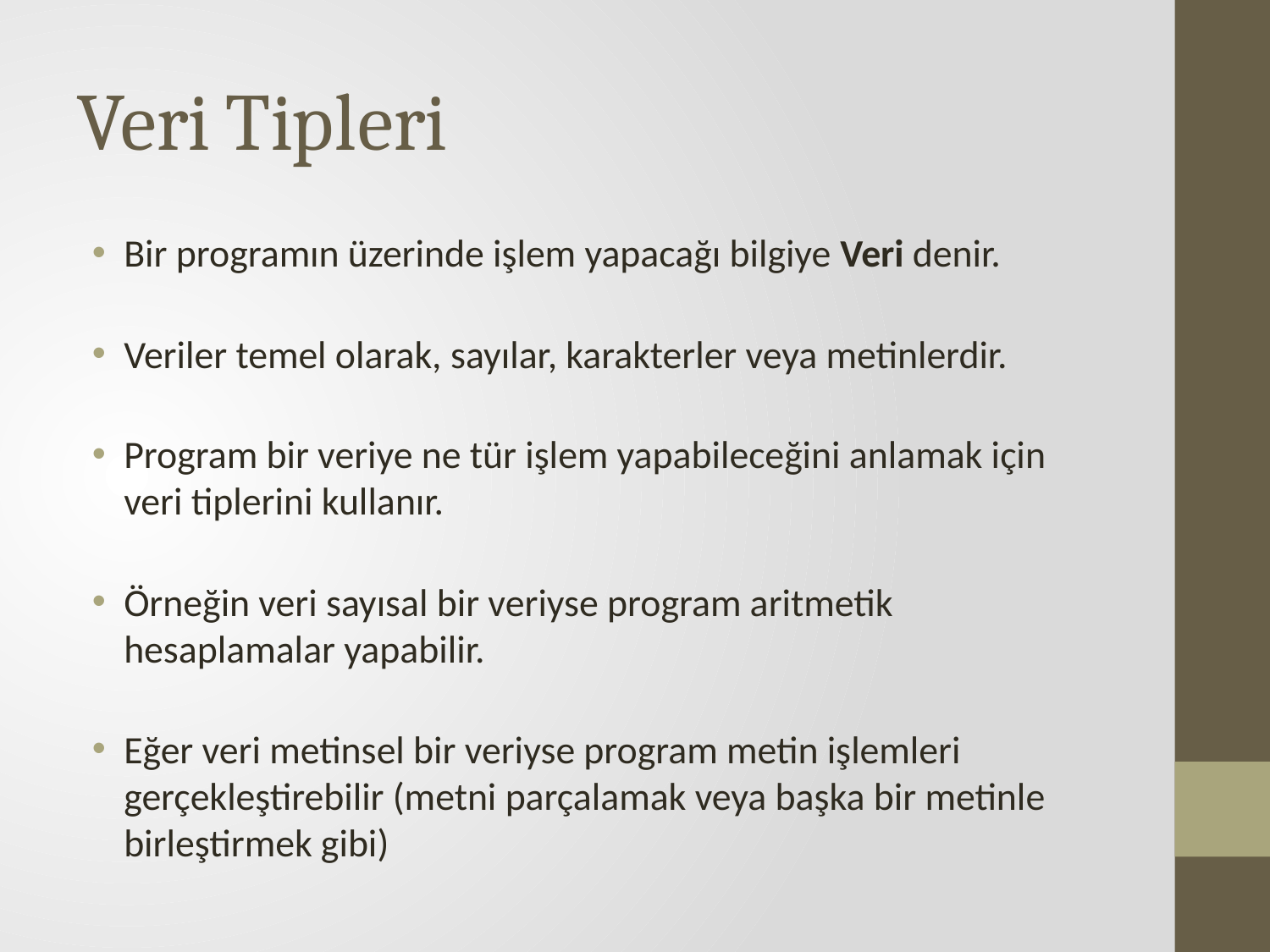

# Veri Tipleri
Bir programın üzerinde işlem yapacağı bilgiye Veri denir.
Veriler temel olarak, sayılar, karakterler veya metinlerdir.
Program bir veriye ne tür işlem yapabileceğini anlamak için veri tiplerini kullanır.
Örneğin veri sayısal bir veriyse program aritmetik hesaplamalar yapabilir.
Eğer veri metinsel bir veriyse program metin işlemleri gerçekleştirebilir (metni parçalamak veya başka bir metinle birleştirmek gibi)